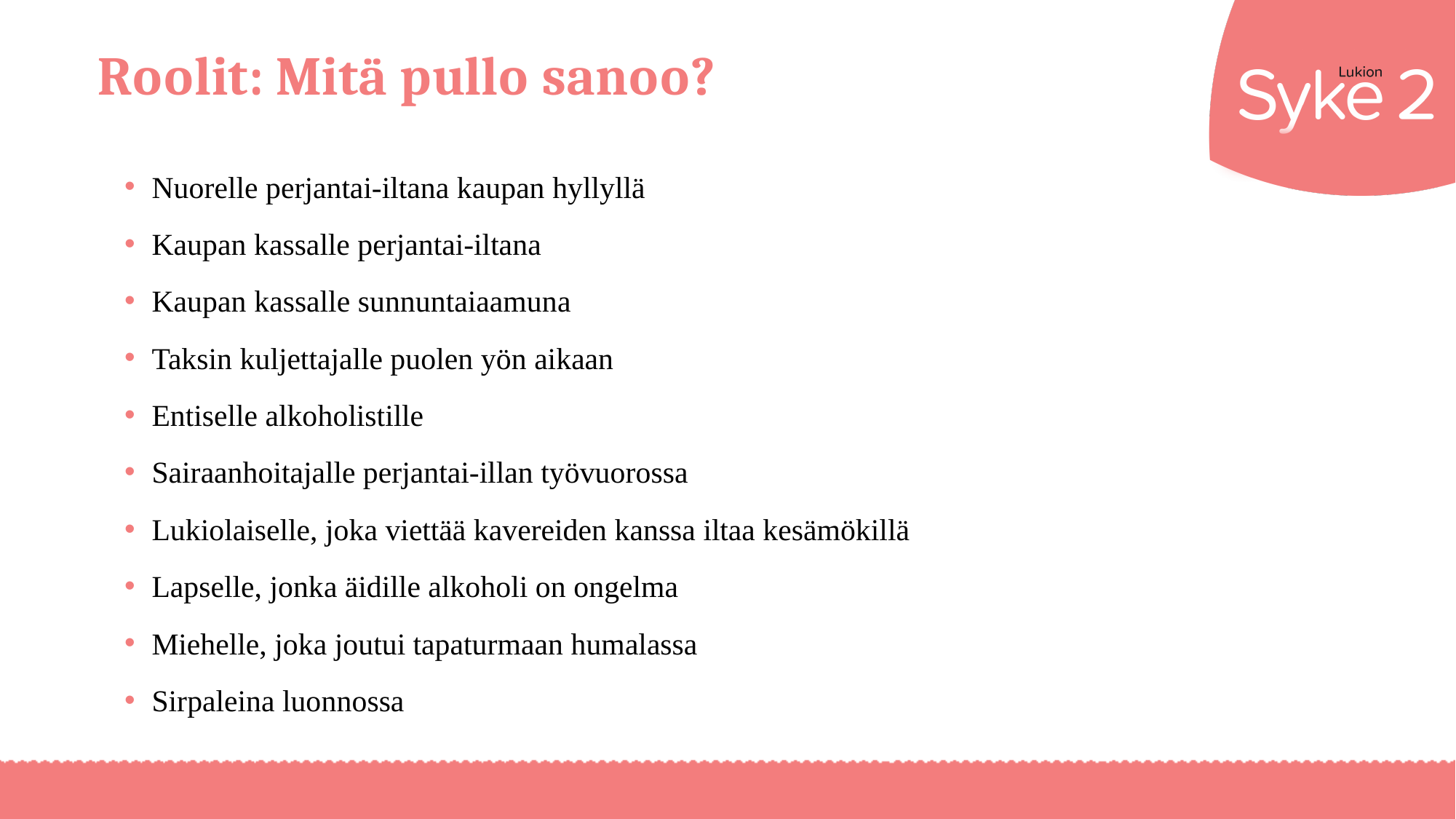

# Roolit: Mitä pullo sanoo?
Nuorelle perjantai-iltana kaupan hyllyllä
Kaupan kassalle perjantai-iltana
Kaupan kassalle sunnuntaiaamuna
Taksin kuljettajalle puolen yön aikaan
Entiselle alkoholistille
Sairaanhoitajalle perjantai-illan työvuorossa
Lukiolaiselle, joka viettää kavereiden kanssa iltaa kesämökillä
Lapselle, jonka äidille alkoholi on ongelma
Miehelle, joka joutui tapaturmaan humalassa
Sirpaleina luonnossa